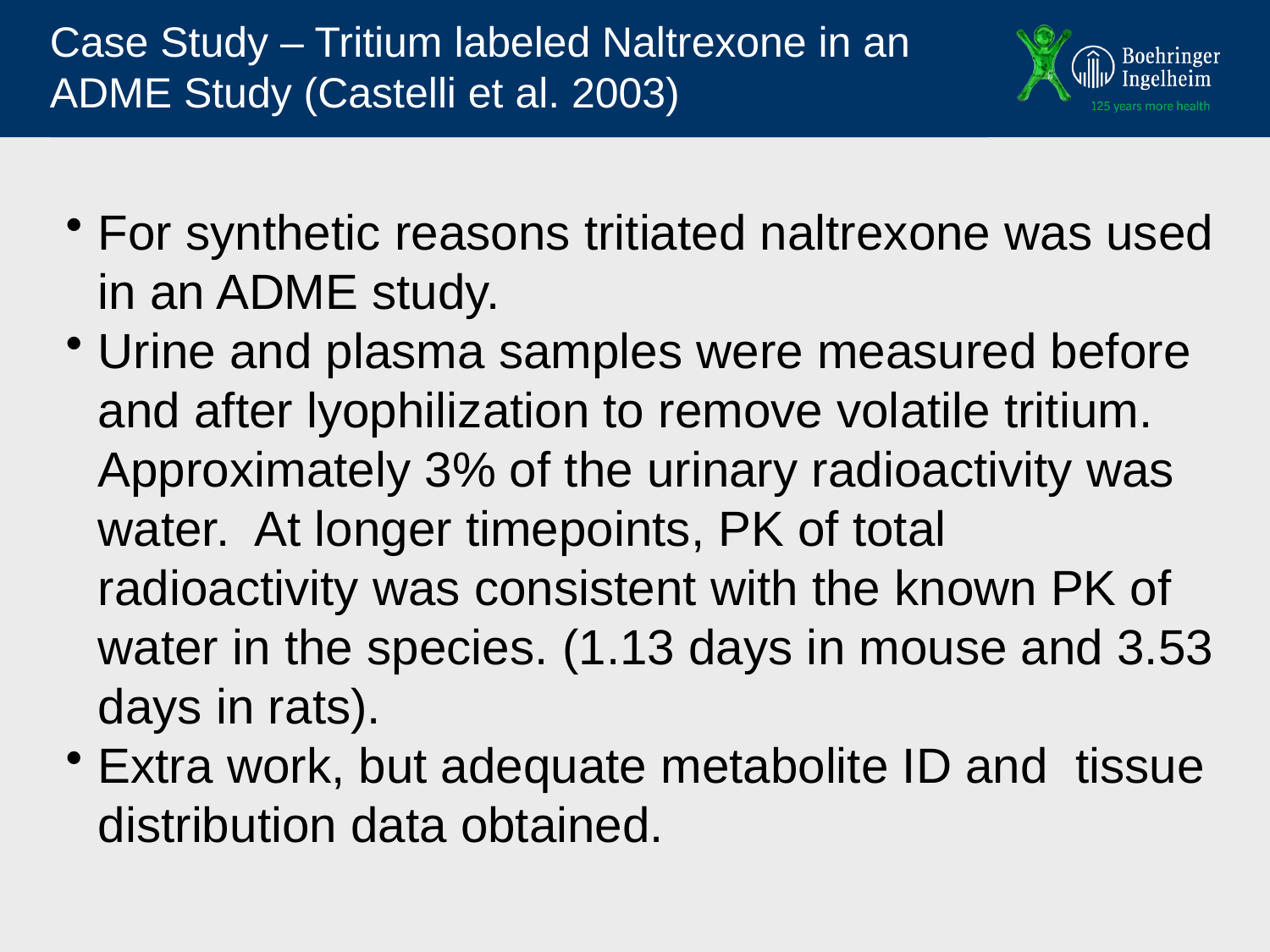

# Case Study – Tritium labeled Naltrexone in an ADME Study (Castelli et al. 2003)
For synthetic reasons tritiated naltrexone was used in an ADME study.
Urine and plasma samples were measured before and after lyophilization to remove volatile tritium. Approximately 3% of the urinary radioactivity was water.  At longer timepoints, PK of total radioactivity was consistent with the known PK of water in the species. (1.13 days in mouse and 3.53 days in rats).
Extra work, but adequate metabolite ID and  tissue distribution data obtained.